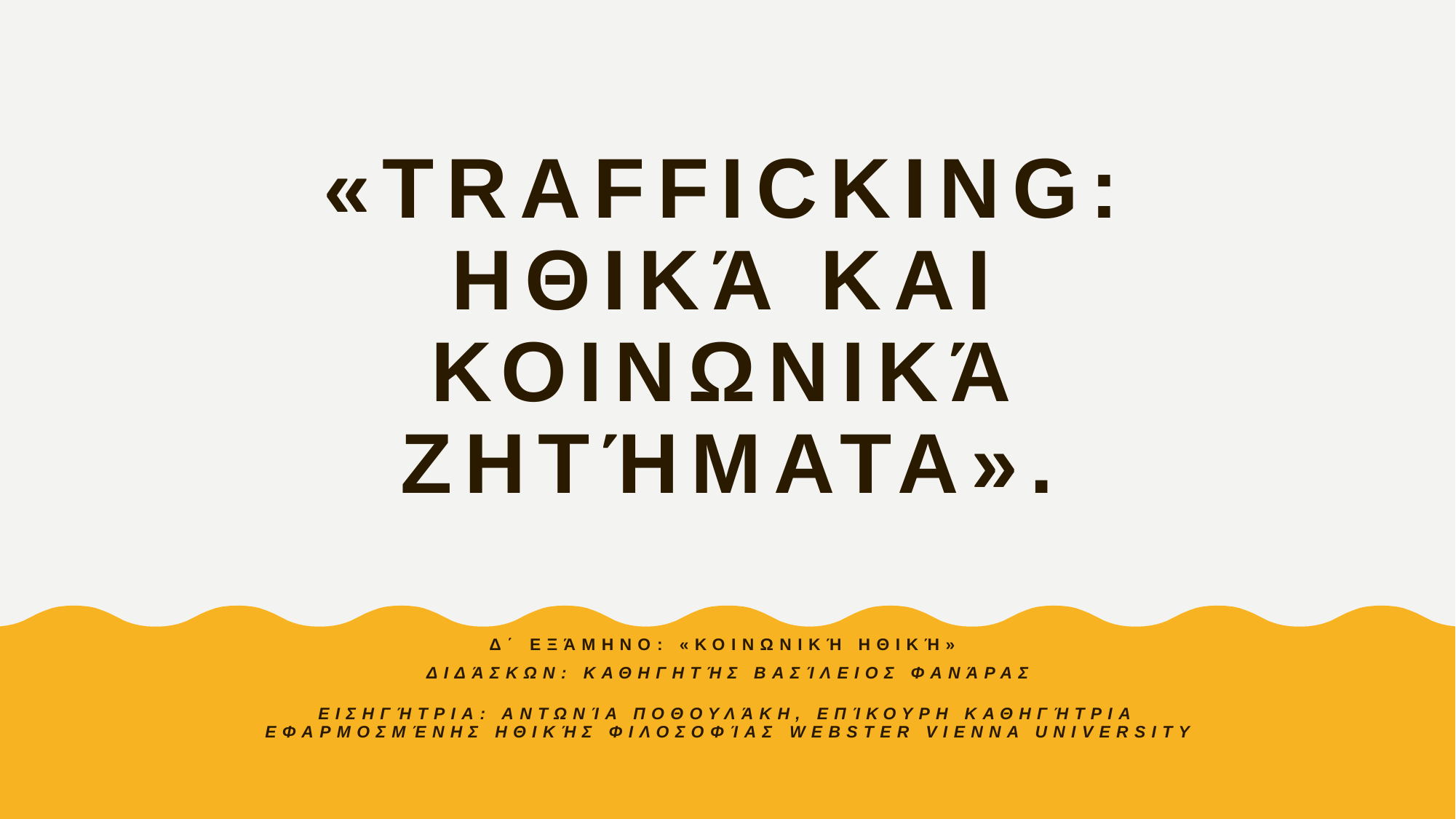

# «Trafficking: Ηθικά και Κοινωνικά Ζητήματα».
Δ΄ Εξάμηνο: «Κοινωνική Ηθική»
Διδάσκων: Καθηγητής Βασίλειος Φανάρας
Εισηγήτρια: Αντωνία Ποθουλάκη, Επίκουρη Καθηγήτρια Εφαρμοσμένης Ηθικής Φιλοσοφίας Webster Vienna University